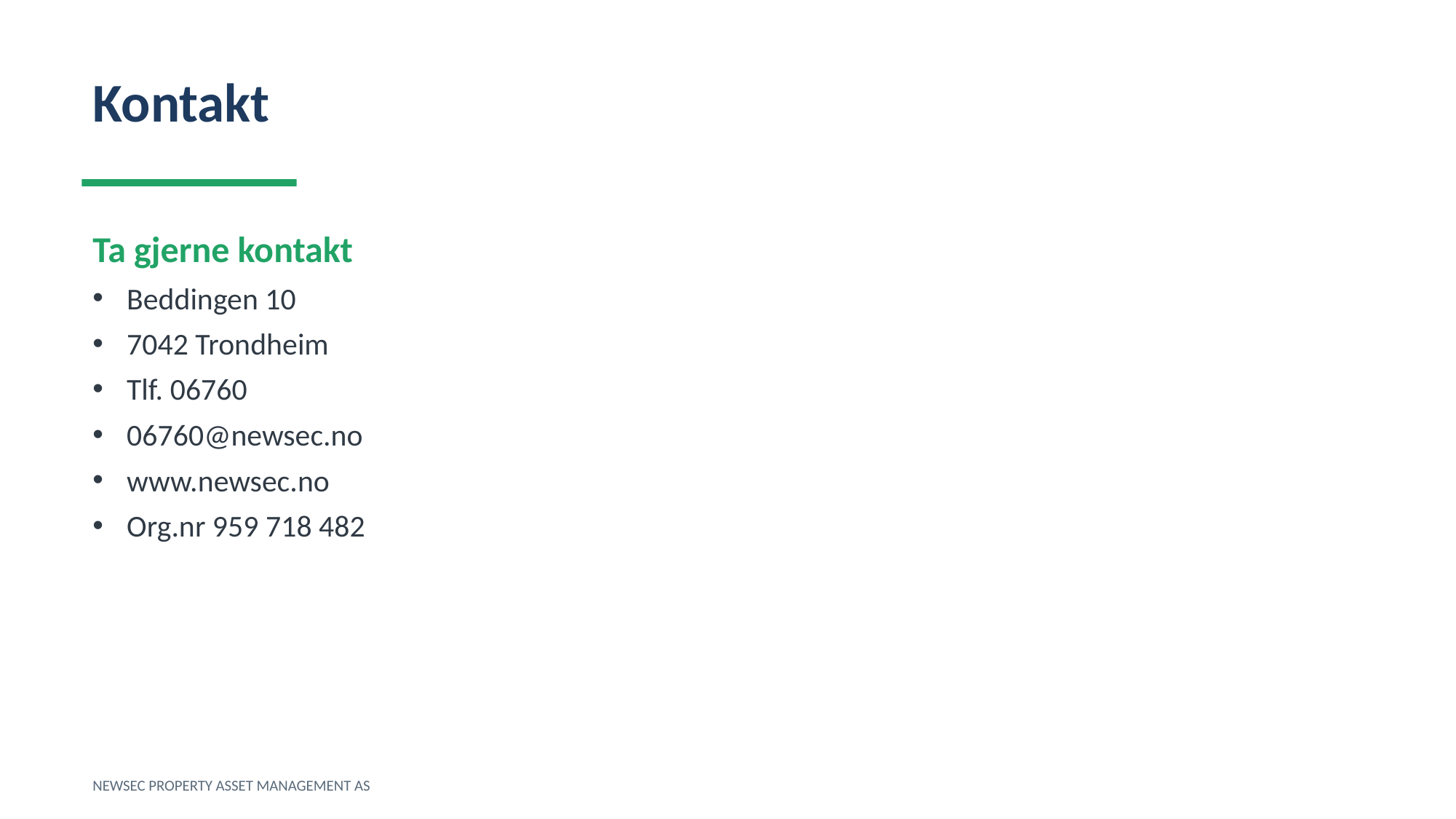

Kontakt

Ta gjerne kontakt
Beddingen 10
7042 Trondheim
Tlf. 06760
06760@newsec.no
www.newsec.no
Org.nr 959 718 482
NEWSEC PROPERTY ASSET MANAGEMENT AS